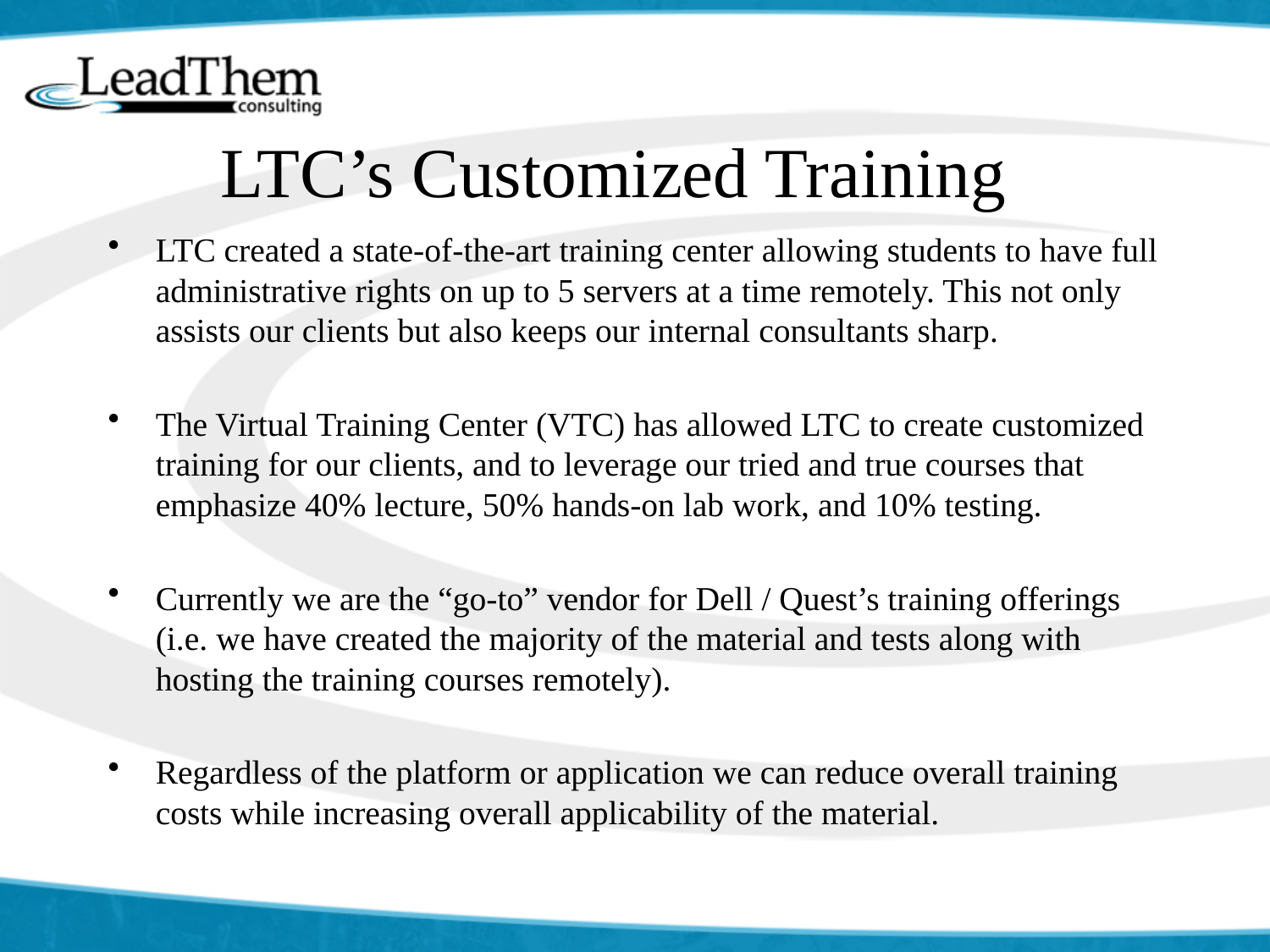

# LTC’s Customized Training
LTC created a state-of-the-art training center allowing students to have full administrative rights on up to 5 servers at a time remotely. This not only assists our clients but also keeps our internal consultants sharp.

The Virtual Training Center (VTC) has allowed LTC to create customized training for our clients, and to leverage our tried and true courses that emphasize 40% lecture, 50% hands-on lab work, and 10% testing.

Currently we are the “go-to” vendor for Dell / Quest’s training offerings (i.e. we have created the majority of the material and tests along with hosting the training courses remotely).

Regardless of the platform or application we can reduce overall training costs while increasing overall applicability of the material.